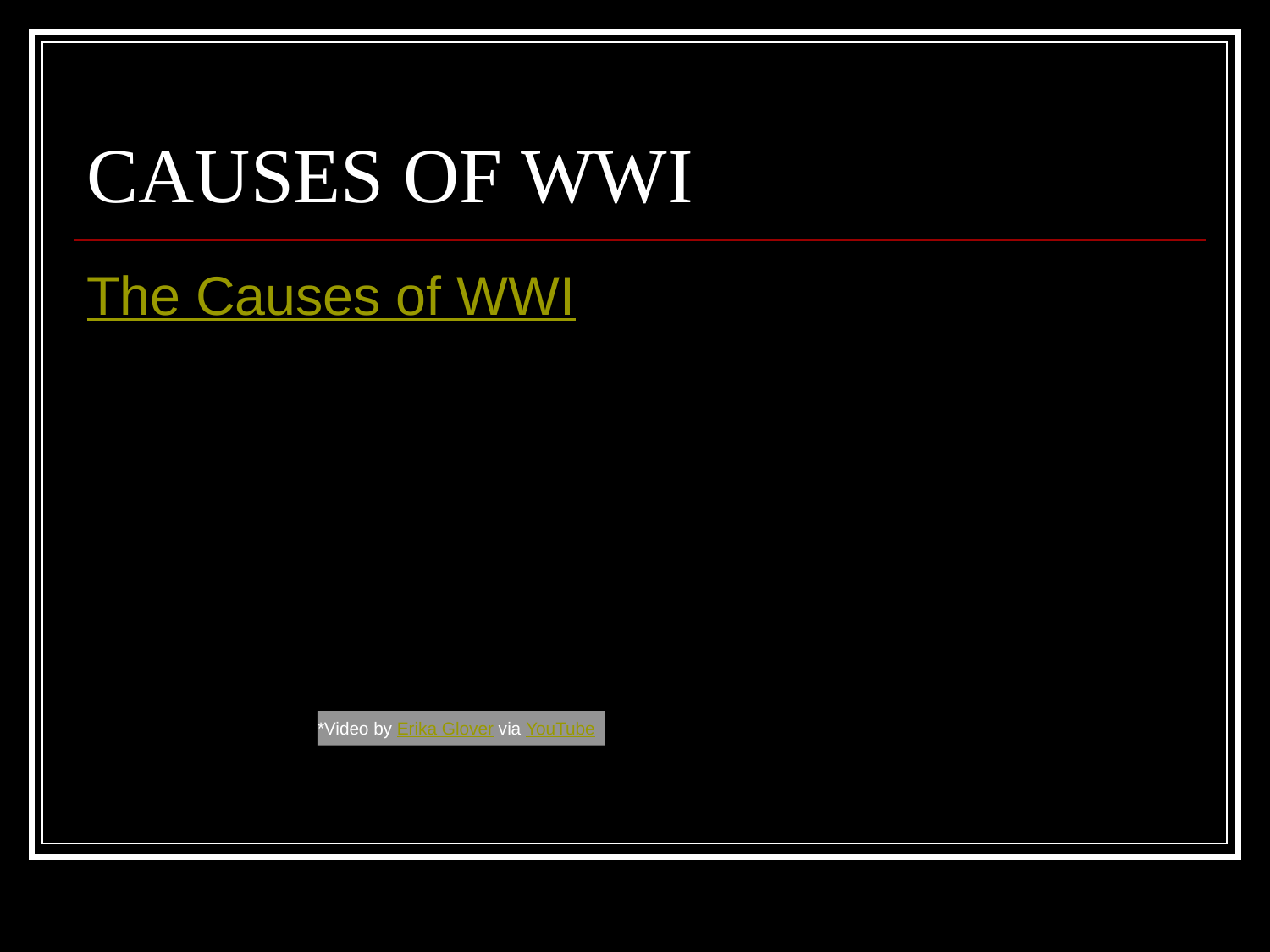

# CAUSES OF WWI
The Causes of WWI
*Video by Erika Glover via YouTube